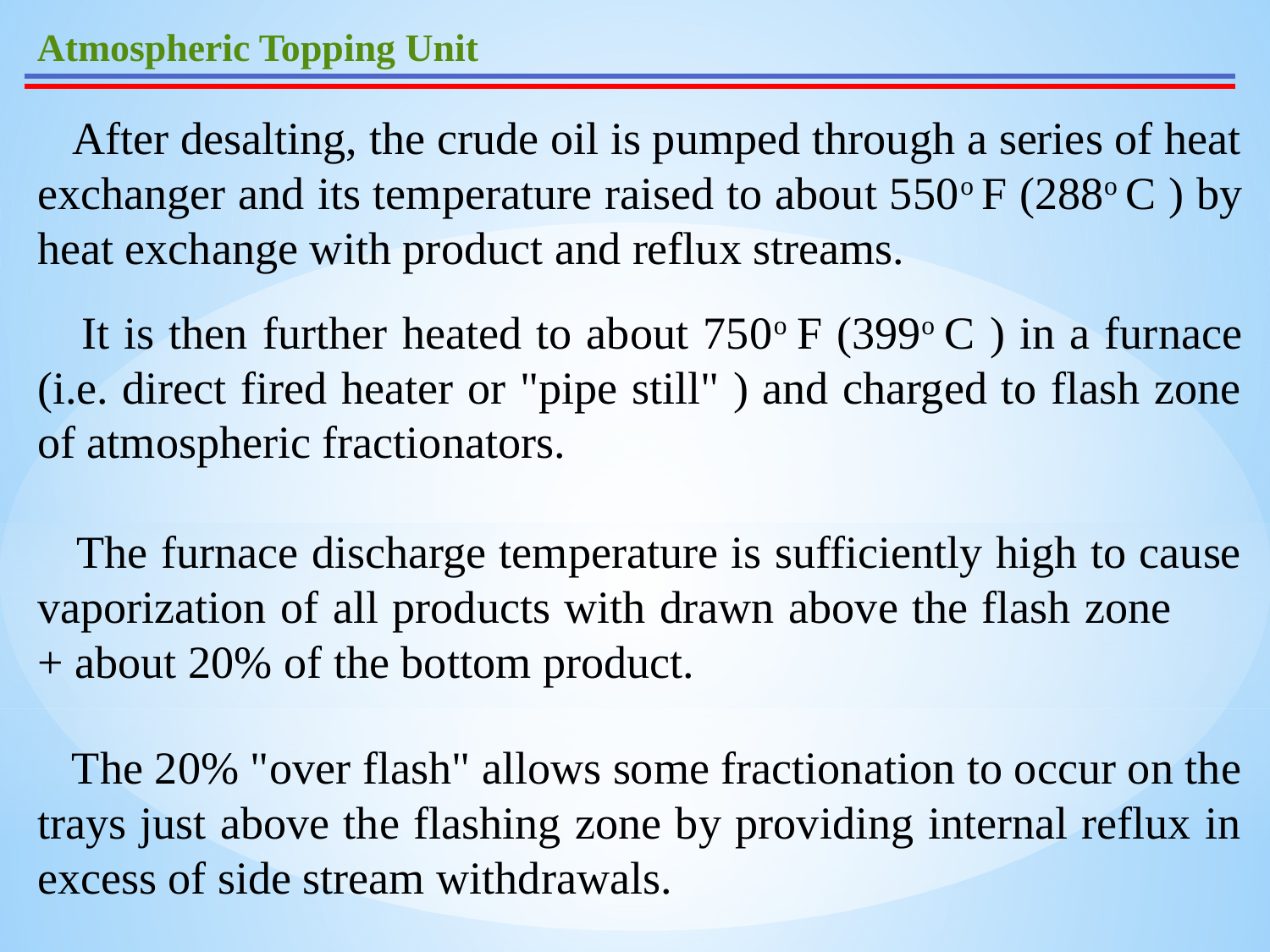

Atmospheric Topping Unit
   After desalting, the crude oil is pumped through a series of heat exchanger and its temperature raised to about 550o F (288o C ) by heat exchange with product and reflux streams.

   It is then further heated to about 750o F (399o C ) in a furnace (i.e. direct fired heater or "pipe still" ) and charged to flash zone of atmospheric fractionators.

   The furnace discharge temperature is sufficiently high to cause vaporization of all products with drawn above the flash zone      + about 20% of the bottom product.

   The 20% "over flash" allows some fractionation to occur on the trays just above the flashing zone by providing internal reflux in excess of side stream withdrawals.